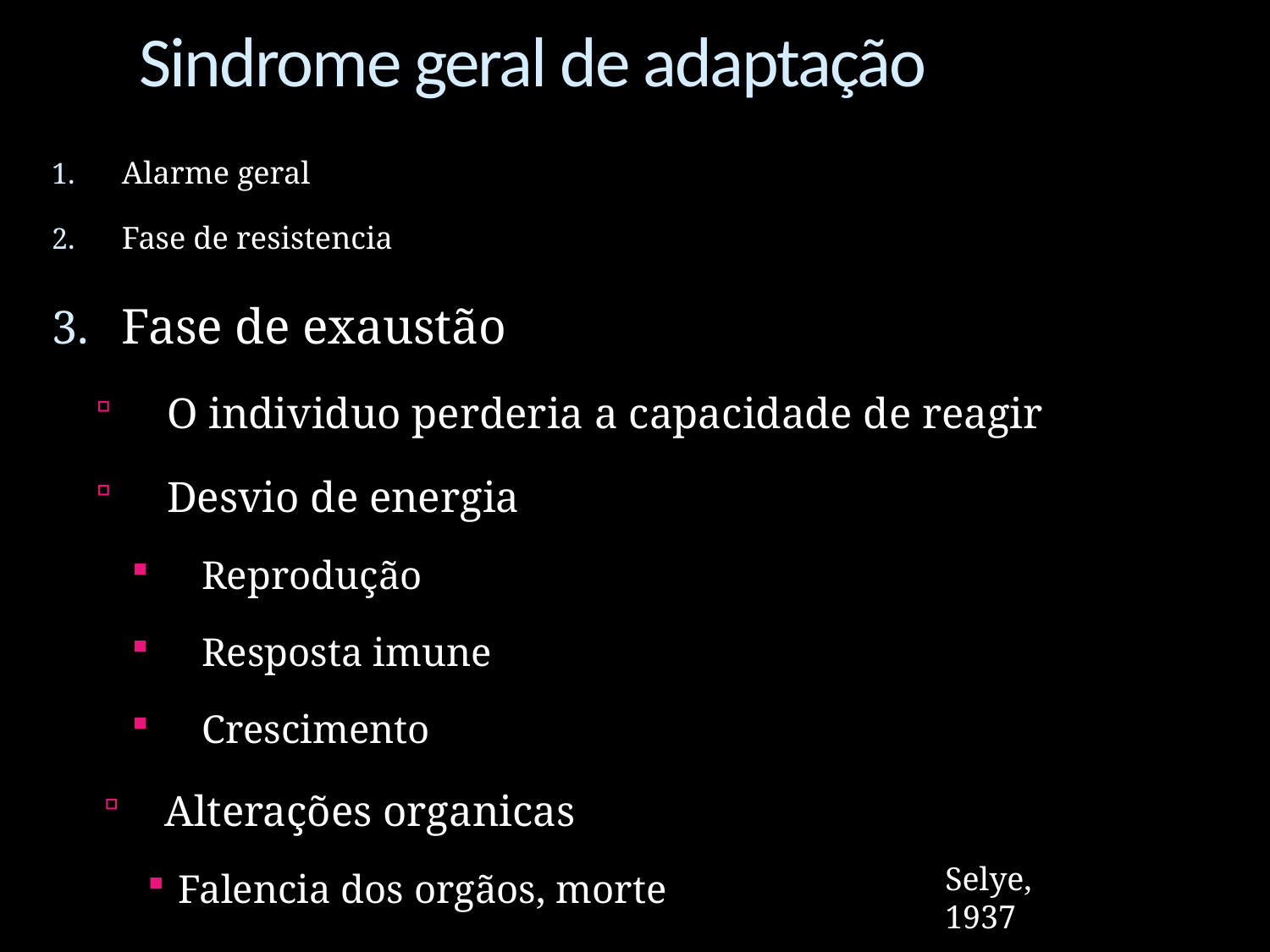

# Sindrome geral de adaptação
Alarme geral
Fase de resistencia
Fase de exaustão
O individuo perderia a capacidade de reagir
Desvio de energia
Reprodução
Resposta imune
Crescimento
  Alterações organicas
Falencia dos orgãos, morte
Selye, 1937